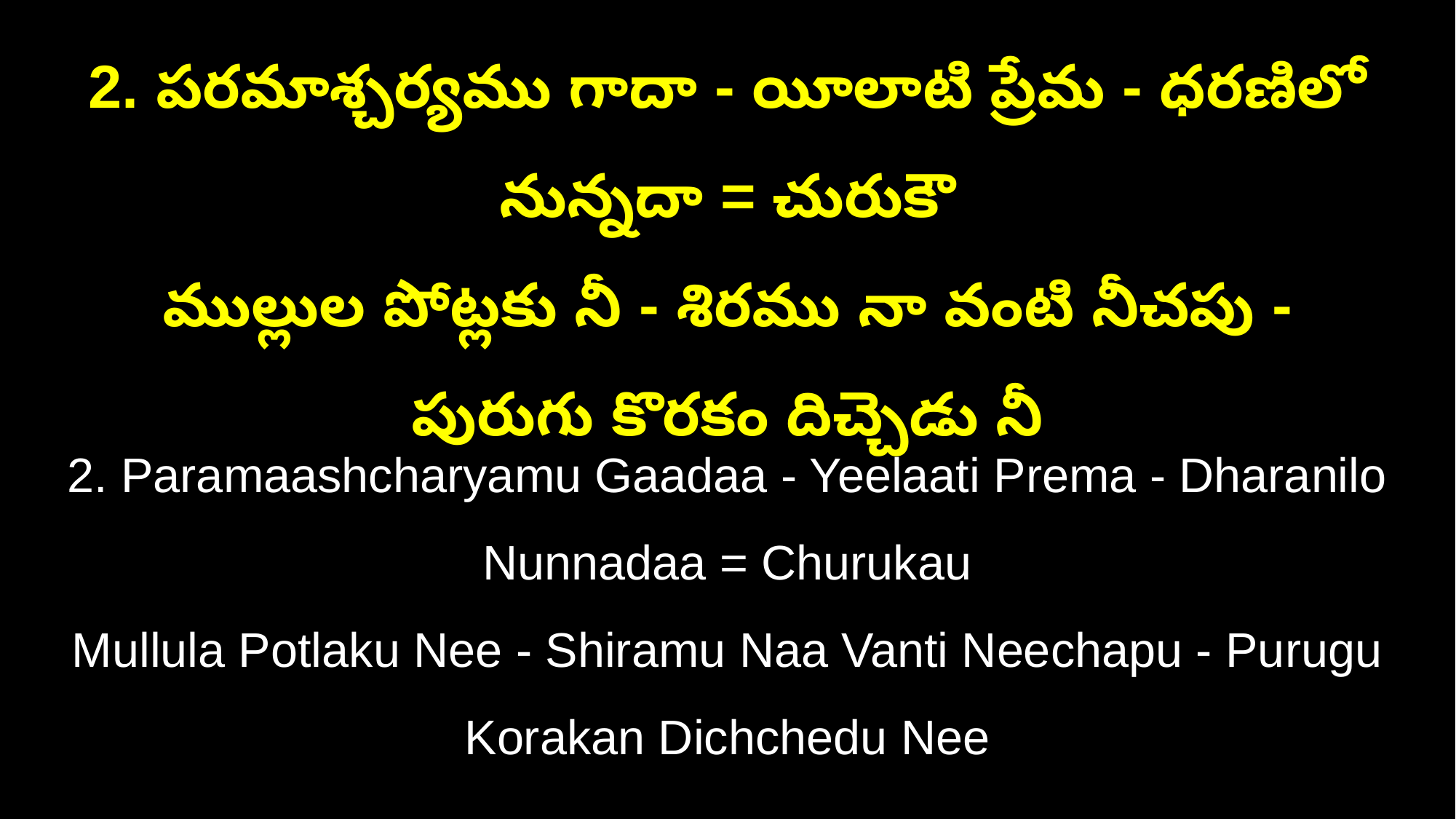

2. పరమాశ్చర్యము గాదా - యీలాటి ప్రేమ - ధరణిలో నున్నదా = చురుకౌ
ముల్లుల పోట్లకు నీ - శిరము నా వంటి నీచపు - పురుగు కొరకం దిచ్చెడు నీ
2. Paramaashcharyamu Gaadaa - Yeelaati Prema - Dharanilo Nunnadaa = Churukau
Mullula Potlaku Nee - Shiramu Naa Vanti Neechapu - Purugu Korakan Dichchedu Nee